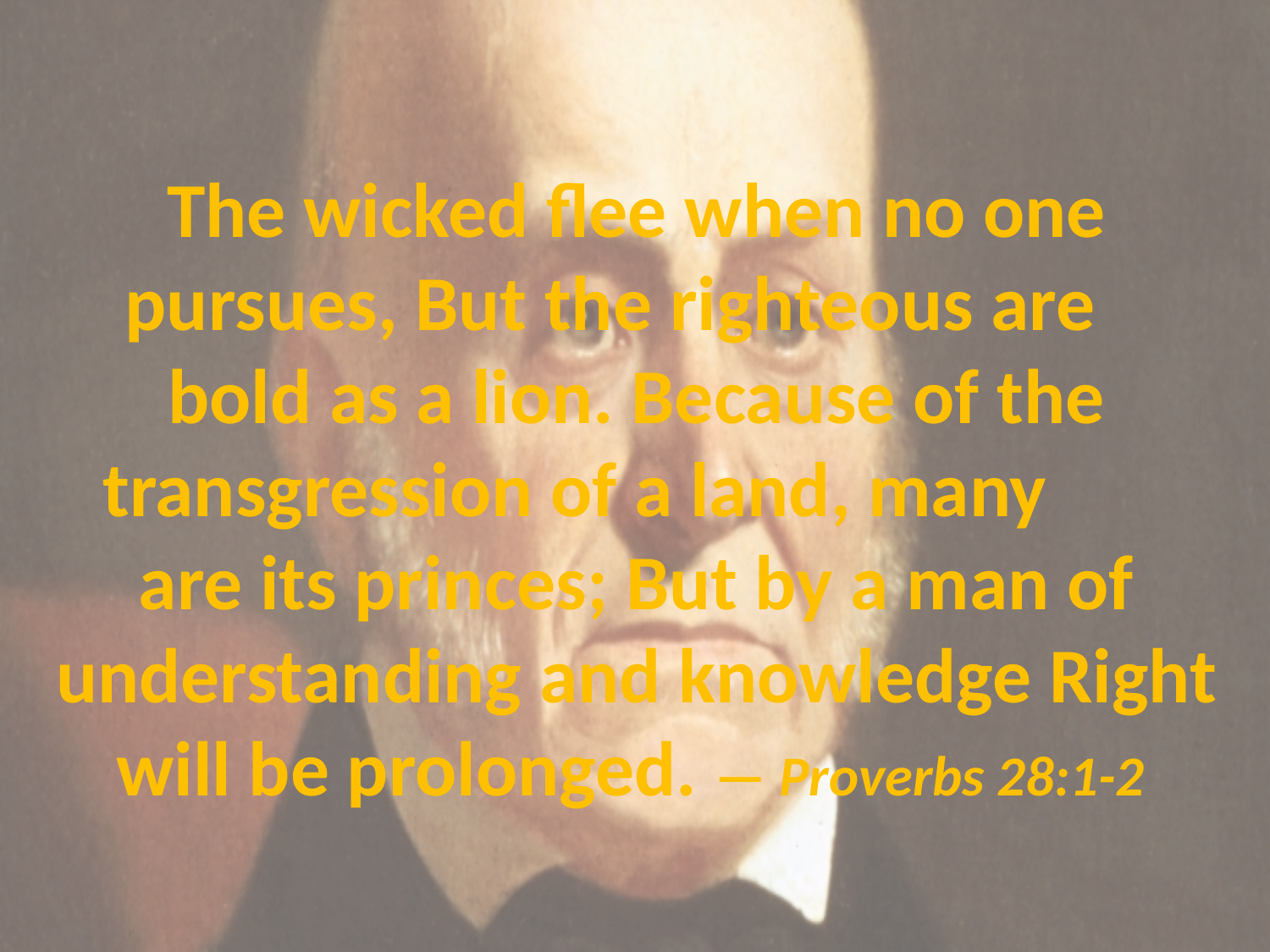

# The wicked flee when no one pursues, But the righteous are    bold as a lion. Because of the transgression of a land, many        are its princes; But by a man of understanding and knowledge Right will be prolonged. — Proverbs 28:1-2